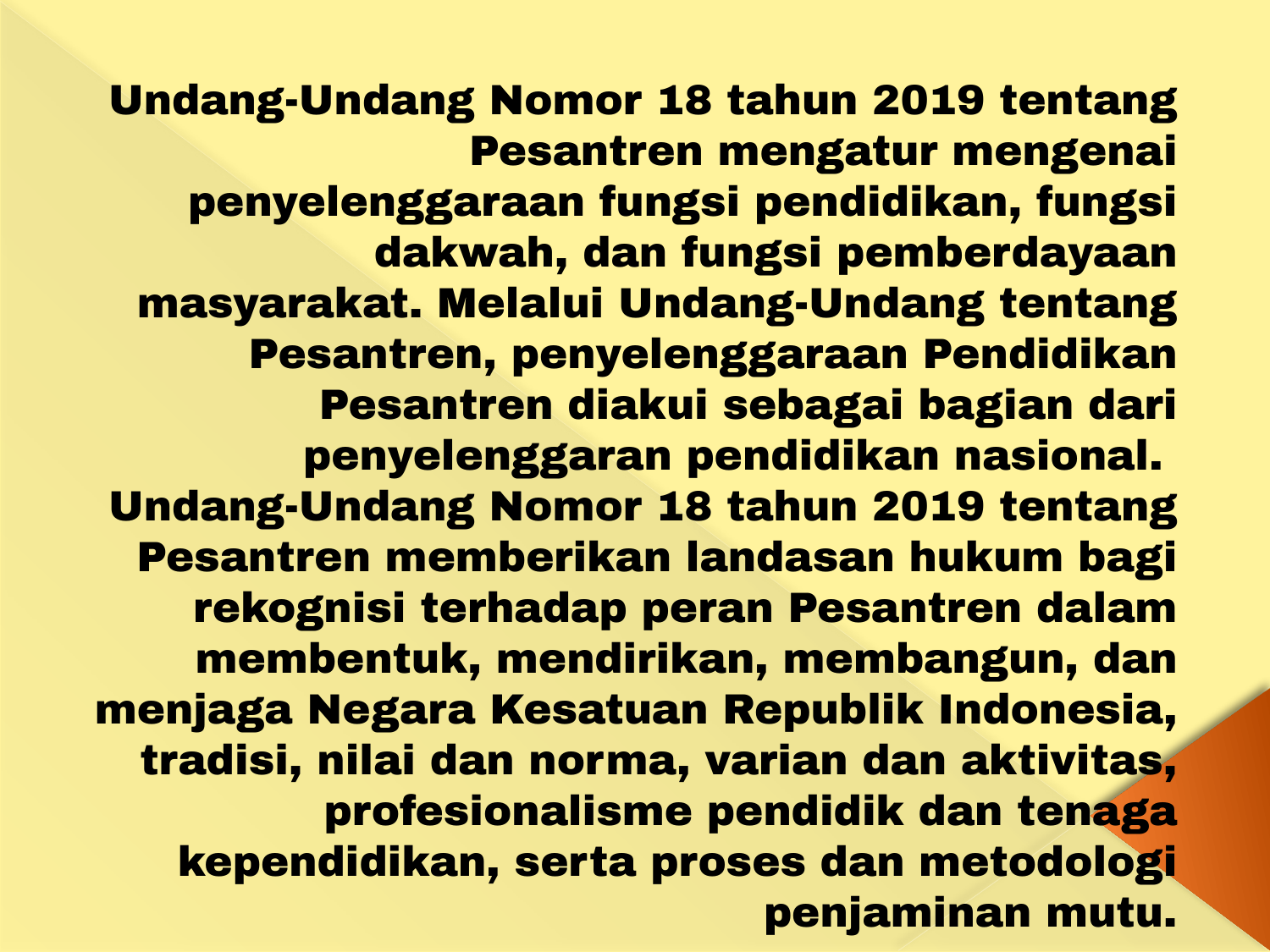

Undang-Undang Nomor 18 tahun 2019 tentang Pesantren mengatur mengenai penyelenggaraan fungsi pendidikan, fungsi dakwah, dan fungsi pemberdayaan masyarakat. Melalui Undang-Undang tentang Pesantren, penyelenggaraan Pendidikan Pesantren diakui sebagai bagian dari penyelenggaran pendidikan nasional.
Undang-Undang Nomor 18 tahun 2019 tentang Pesantren memberikan landasan hukum bagi rekognisi terhadap peran Pesantren dalam membentuk, mendirikan, membangun, dan menjaga Negara Kesatuan Republik Indonesia, tradisi, nilai dan norma, varian dan aktivitas, profesionalisme pendidik dan tenaga kependidikan, serta proses dan metodologi penjaminan mutu.